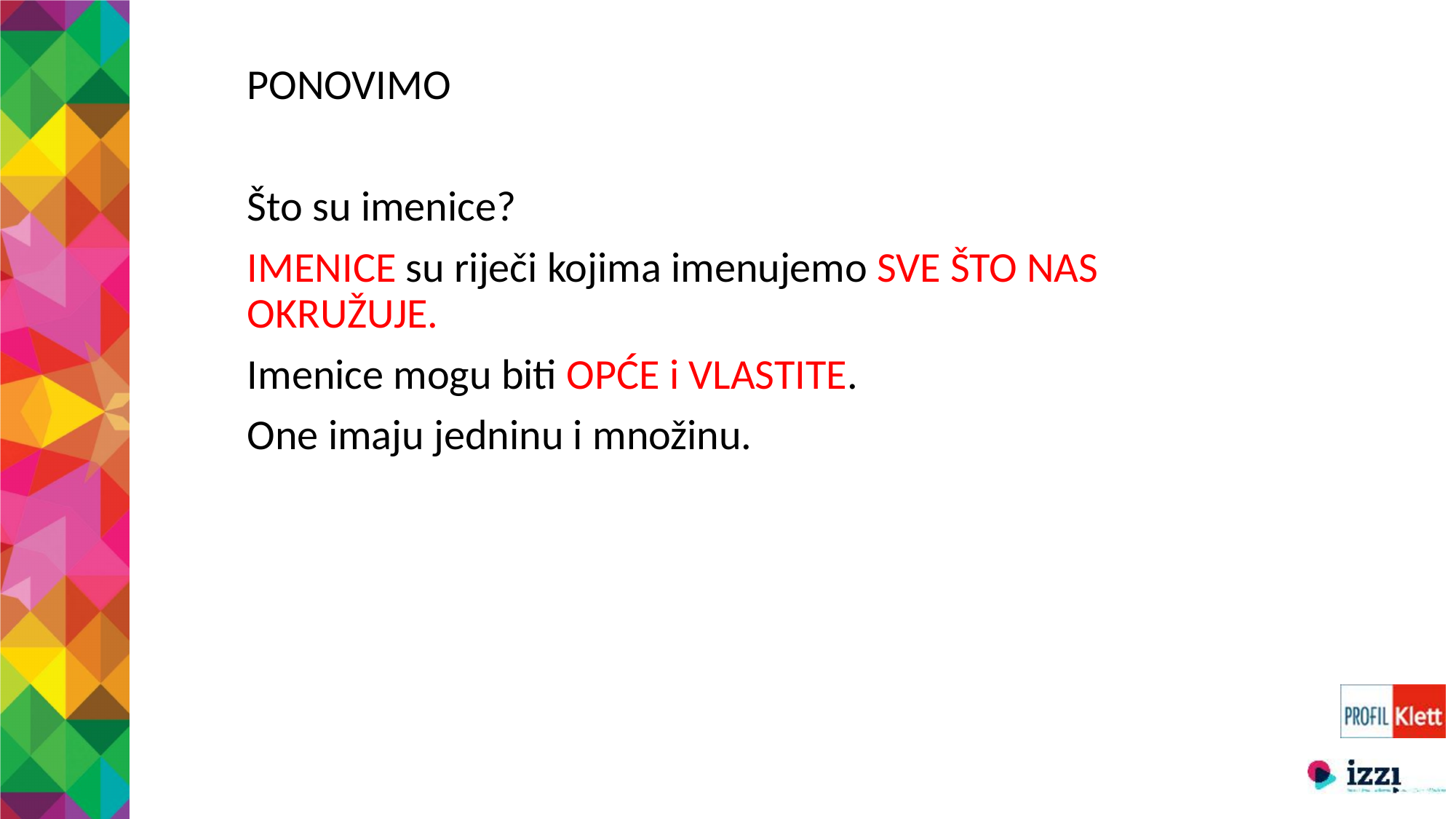

PONOVIMO

Što su imenice?
IMENICE su riječi kojima imenujemo SVE ŠTO NAS OKRUŽUJE.
Imenice mogu biti OPĆE i VLASTITE.
One imaju jedninu i množinu.